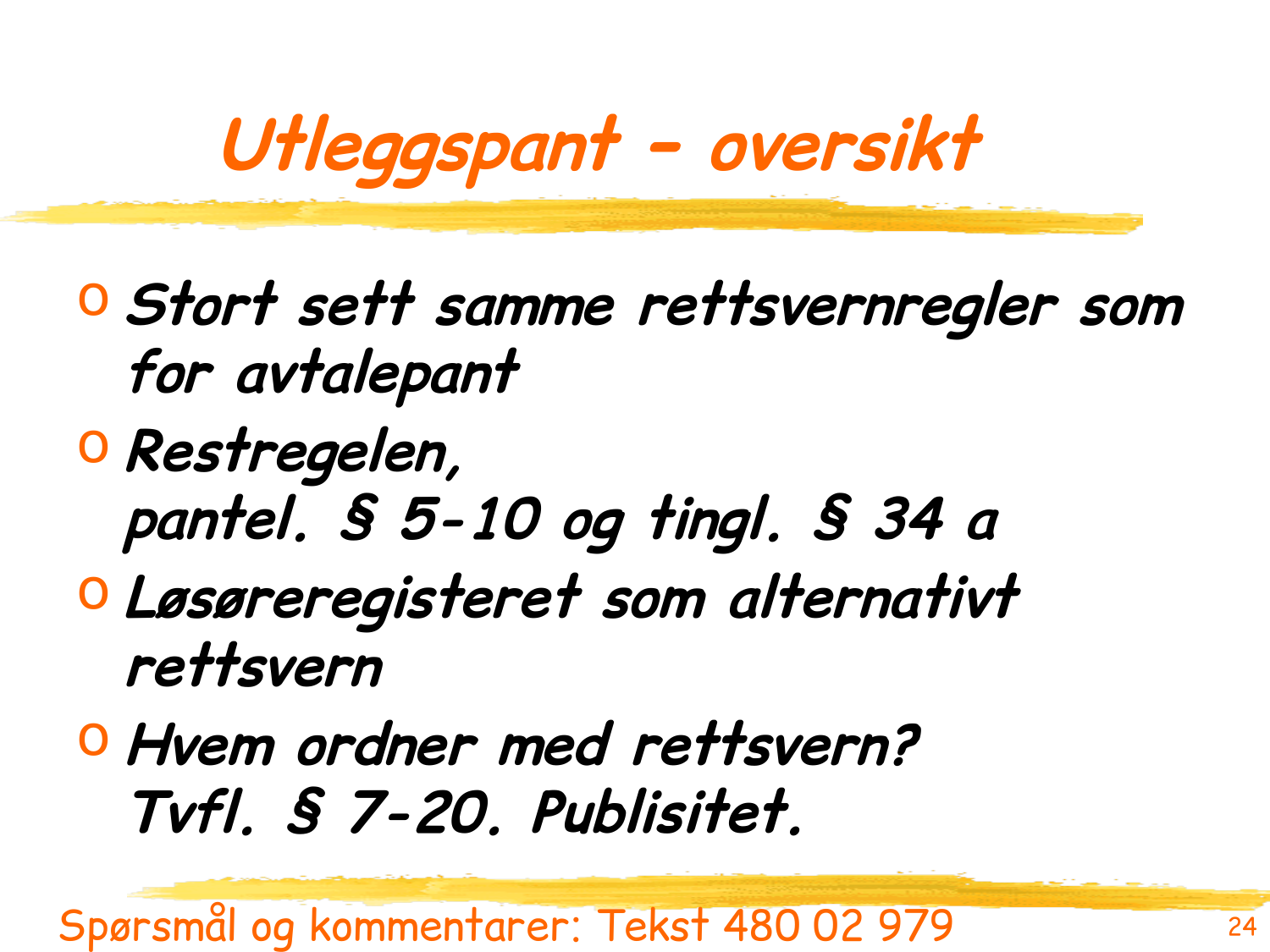

# Utleggspant – oversikt
Stort sett samme rettsvernregler som for avtalepant
Restregelen,
pantel. § 5-10 og tingl. § 34 a
Løsøreregisteret som alternativt rettsvern
Hvem ordner med rettsvern?
Tvfl. § 7-20. Publisitet.
24